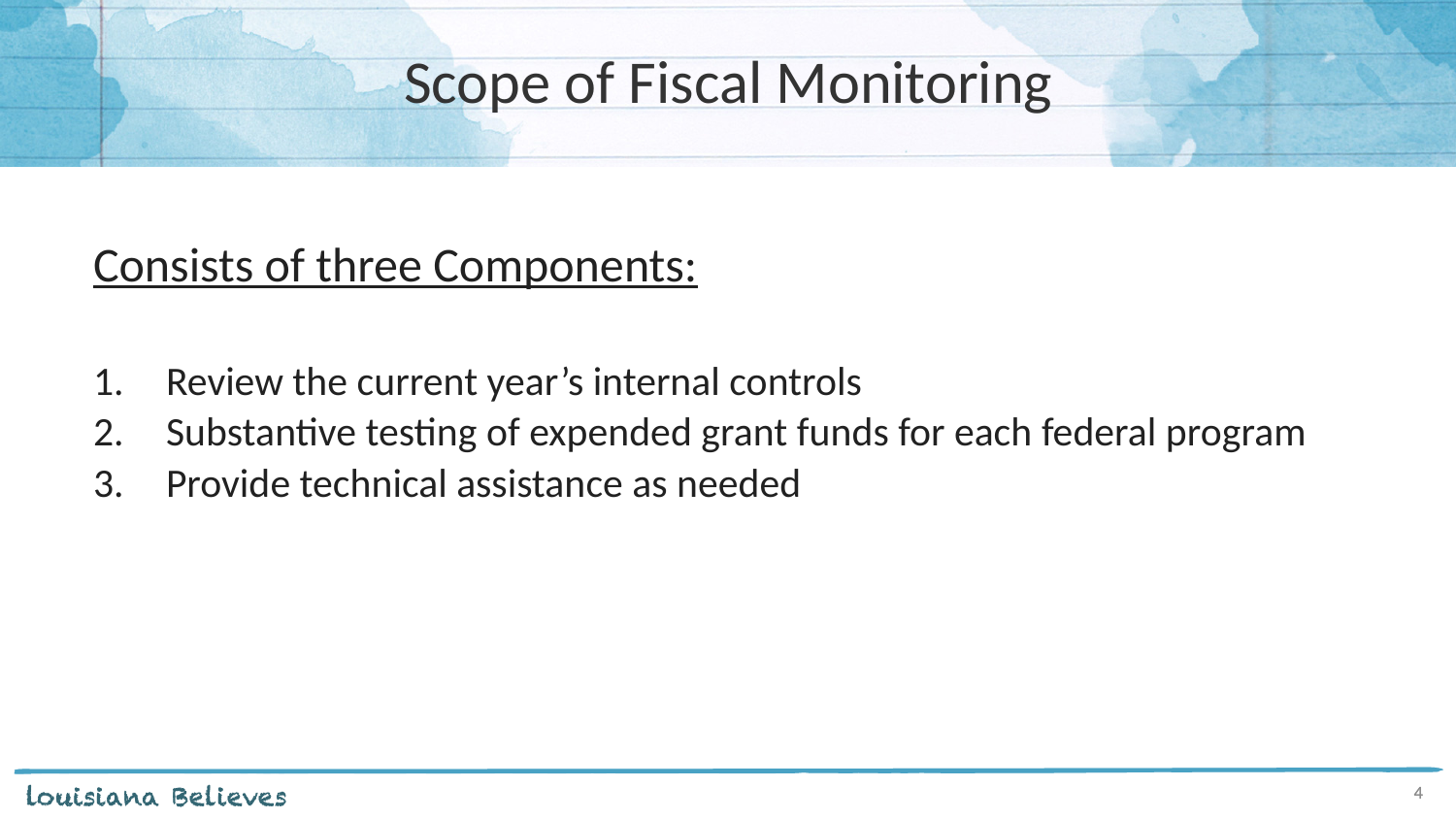

# Scope of Fiscal Monitoring

Consists of three Components:

Review the current year’s internal controls
Substantive testing of expended grant funds for each federal program
Provide technical assistance as needed

4